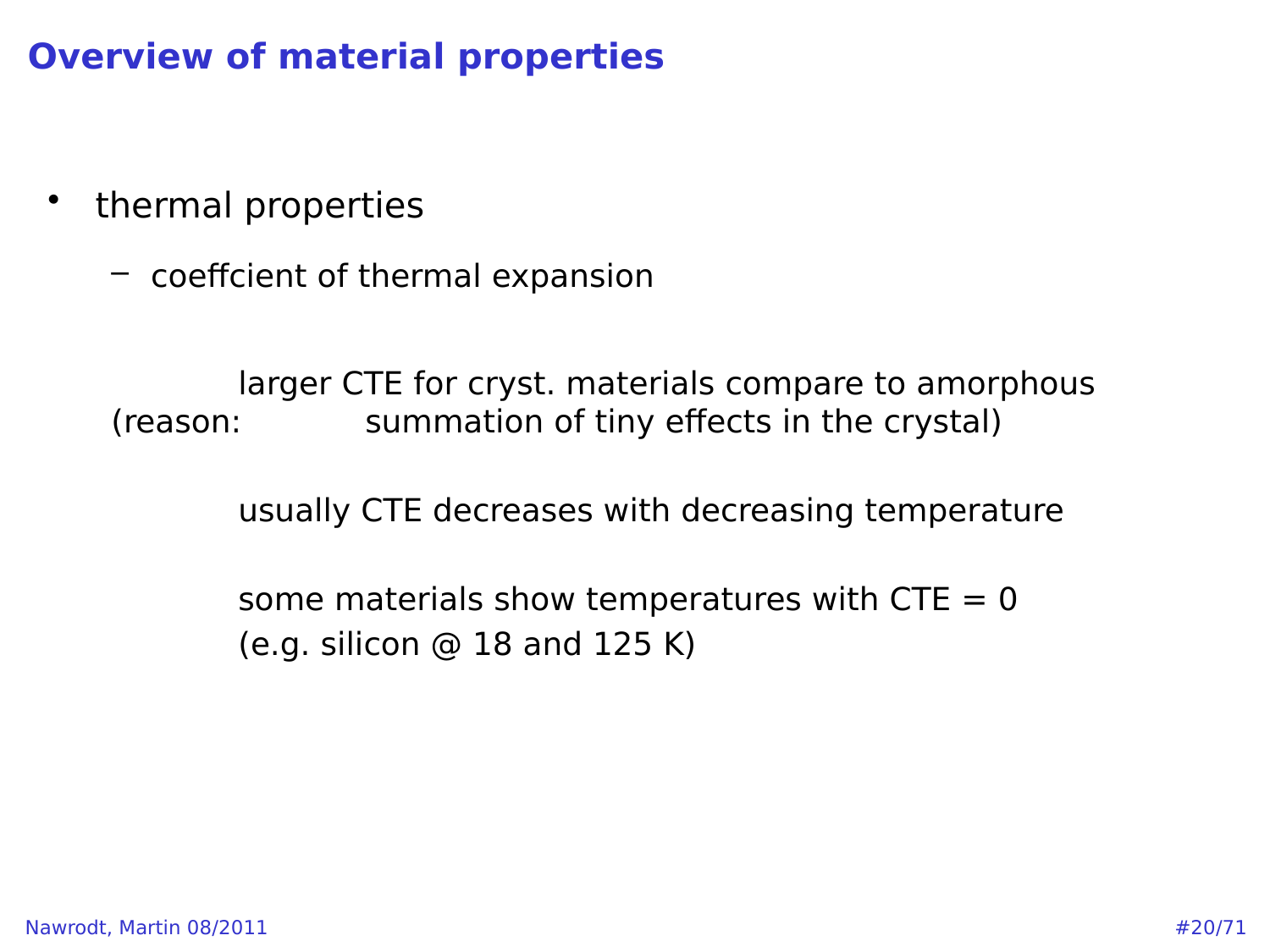

# Overview of material properties
thermal properties

coeffcient of thermal expansion

	larger CTE for cryst. materials compare to amorphous (reason: 	summation of tiny effects in the crystal)

	usually CTE decreases with decreasing temperature

	some materials show temperatures with CTE = 0
	(e.g. silicon @ 18 and 125 K)
#20/71